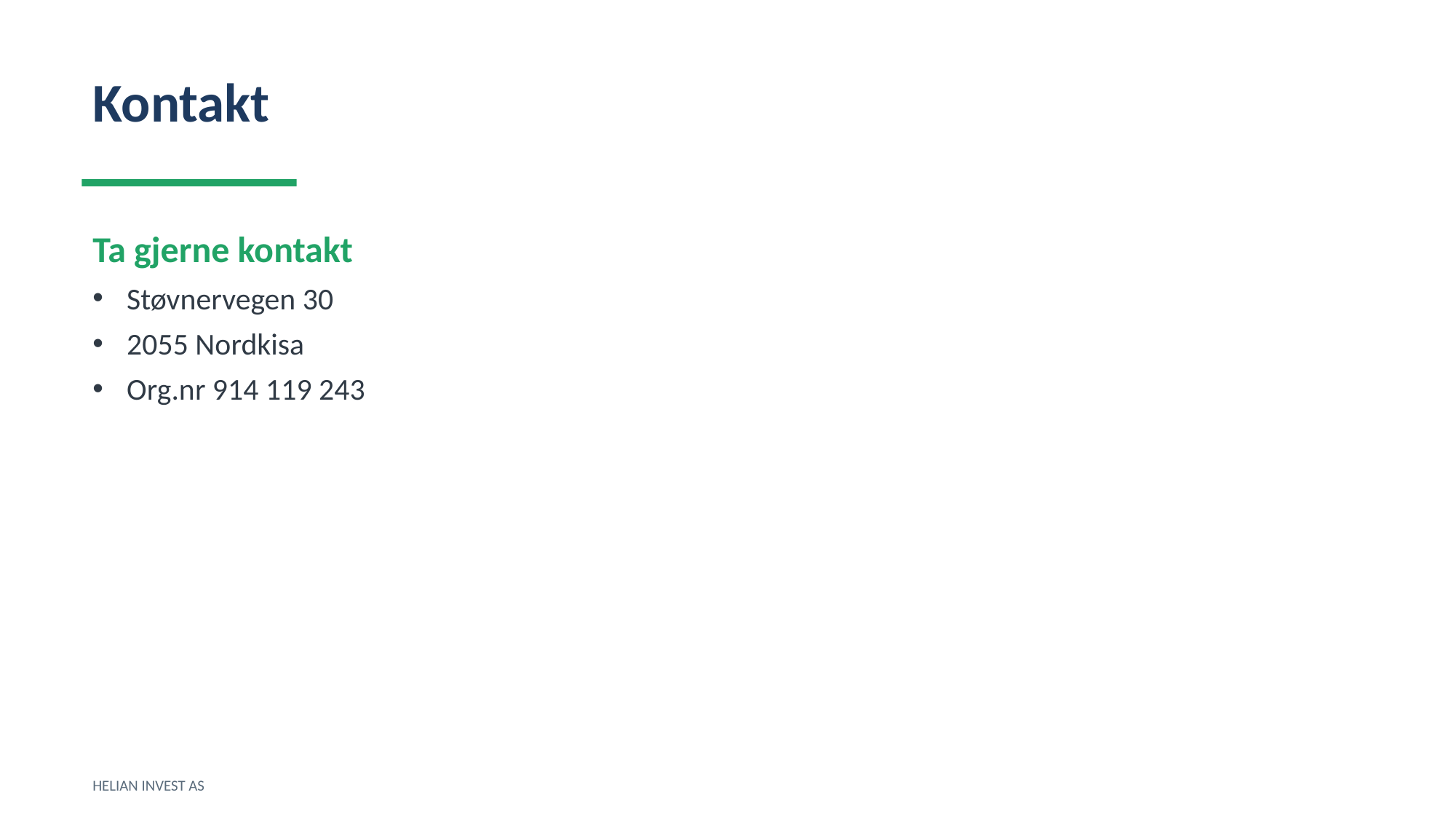

Kontakt

Ta gjerne kontakt
Støvnervegen 30
2055 Nordkisa
Org.nr 914 119 243
HELIAN INVEST AS